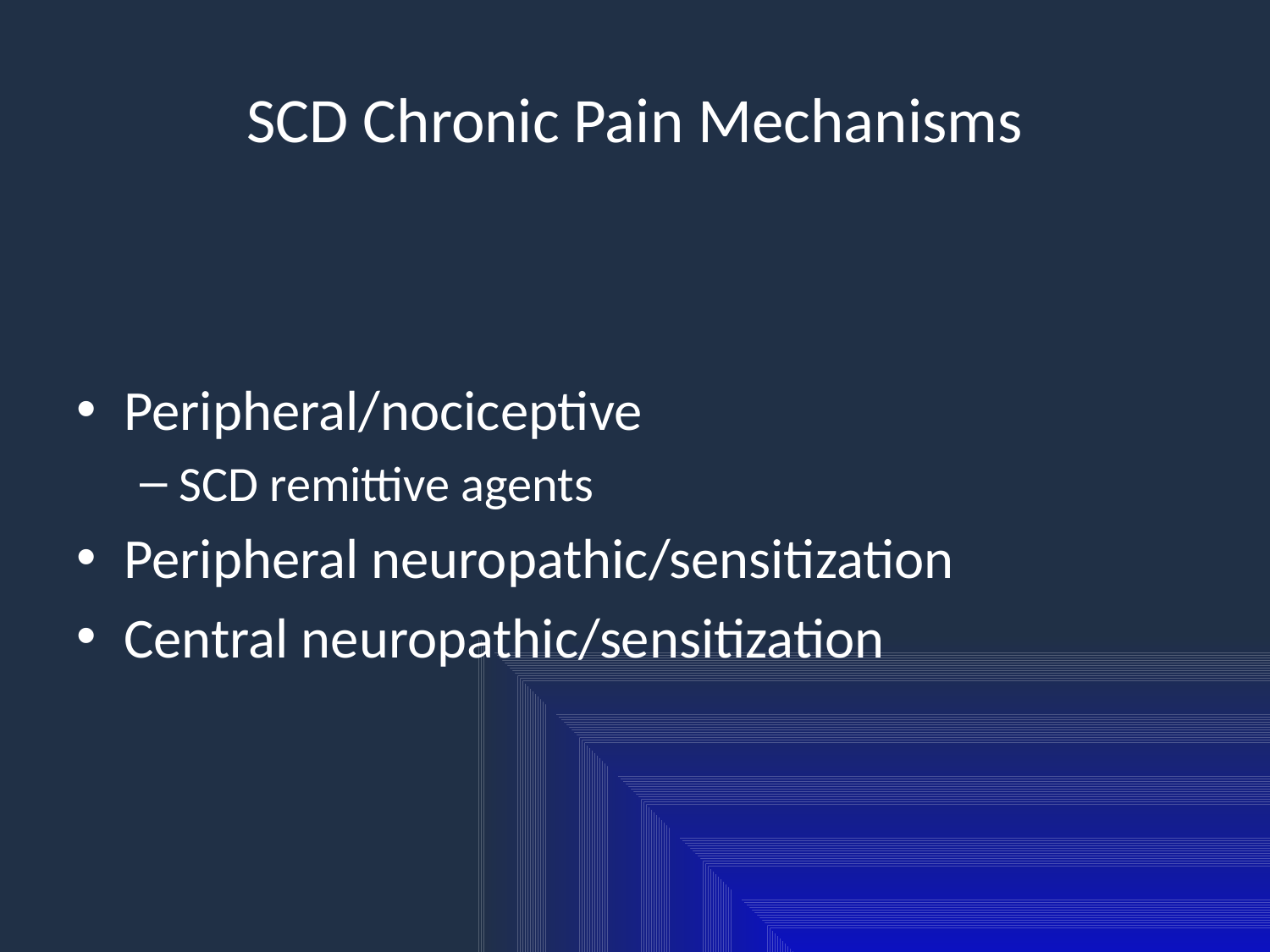

# SCD Chronic Pain Mechanisms
Peripheral/nociceptive
SCD remittive agents
Peripheral neuropathic/sensitization
Central neuropathic/sensitization